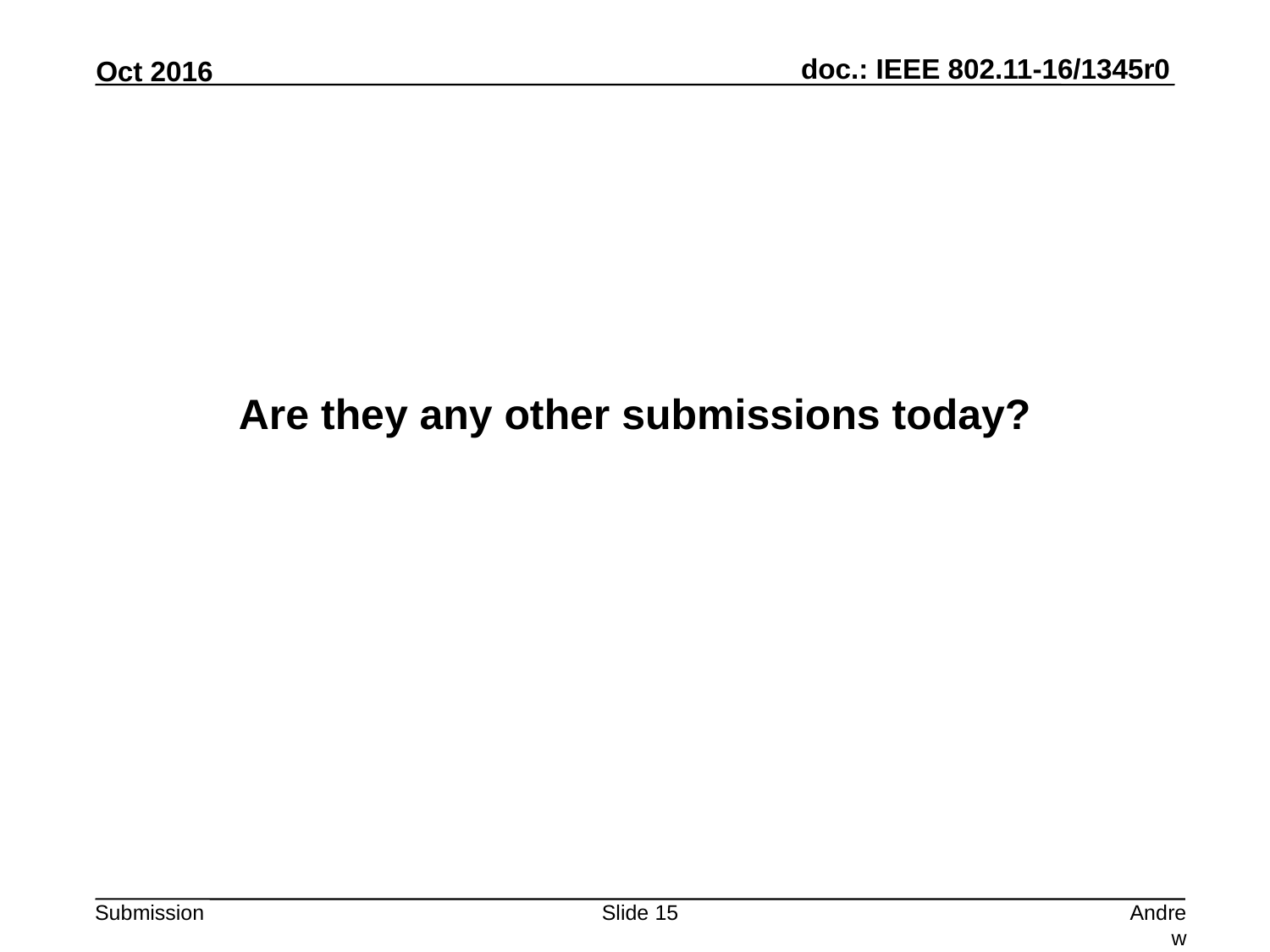

Are they any other submissions today?
Slide 15
Andrew Myles, Cisco